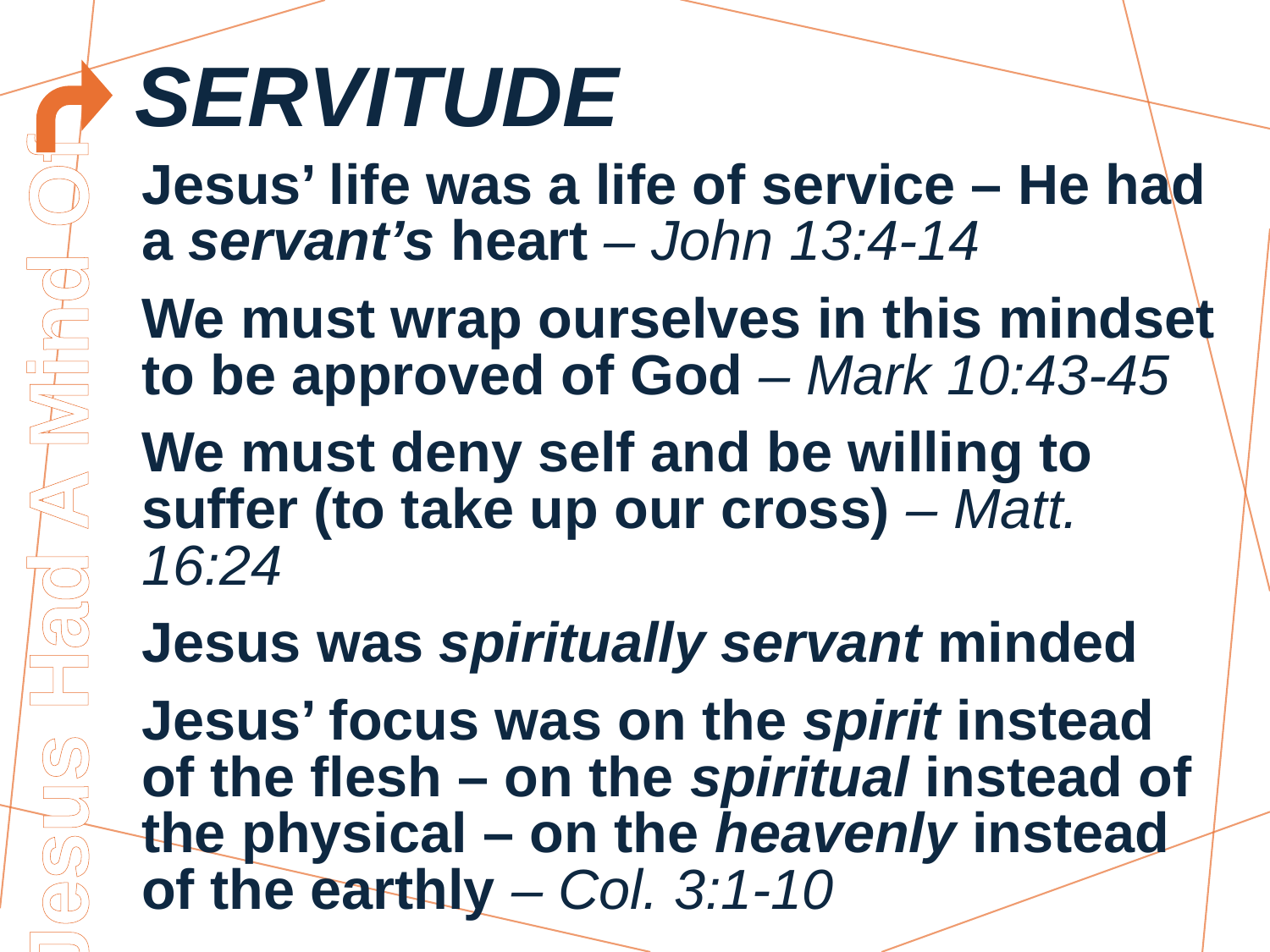

# servitude

Jesus’ life was a life of service – He had a servant’s heart – John 13:4-14
We must wrap ourselves in this mindset to be approved of God – Mark 10:43-45
We must deny self and be willing to suffer (to take up our cross) – Matt. 16:24
Jesus was spiritually servant minded
Jesus’ focus was on the spirit instead of the flesh – on the spiritual instead of the physical – on the heavenly instead of the earthly – Col. 3:1-10

Jesus Had A Mind Of